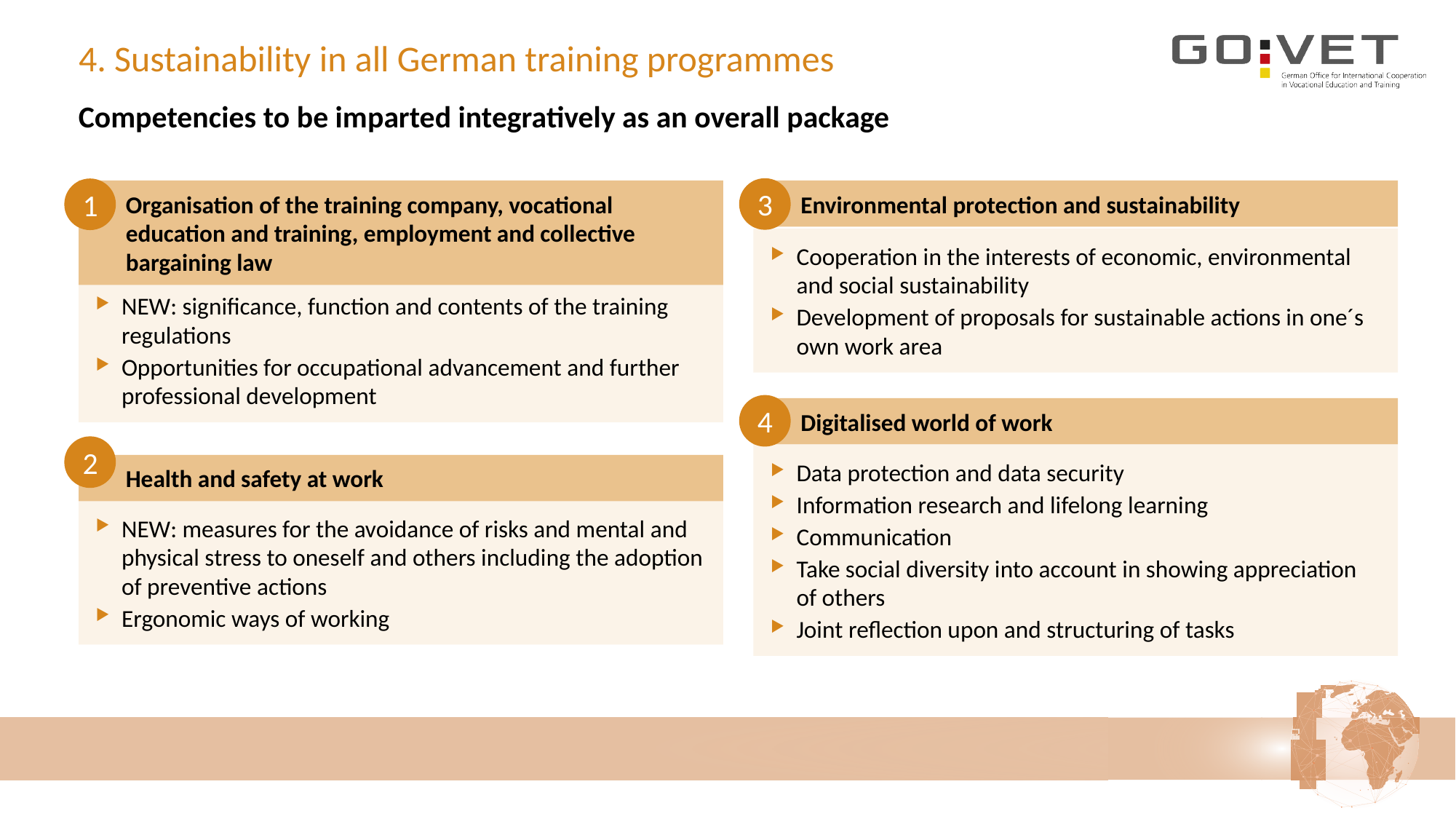

# 4. Sustainability in all German training programmes
Competencies to be imparted integratively as an overall package
3
1
Organisation of the training company, vocational education and training, employment and collective bargaining law
Environmental protection and sustainability
Cooperation in the interests of economic, environmental and social sustainability
Development of proposals for sustainable actions in one´s own work area
NEW: significance, function and contents of the training regulations
Opportunities for occupational advancement and further professional development
4
Digitalised world of work
2
Data protection and data security
Information research and lifelong learning
Communication
Take social diversity into account in showing appreciation
of others
Joint reflection upon and structuring of tasks
Health and safety at work
NEW: measures for the avoidance of risks and mental and physical stress to oneself and others including the adoption of preventive actions
Ergonomic ways of working